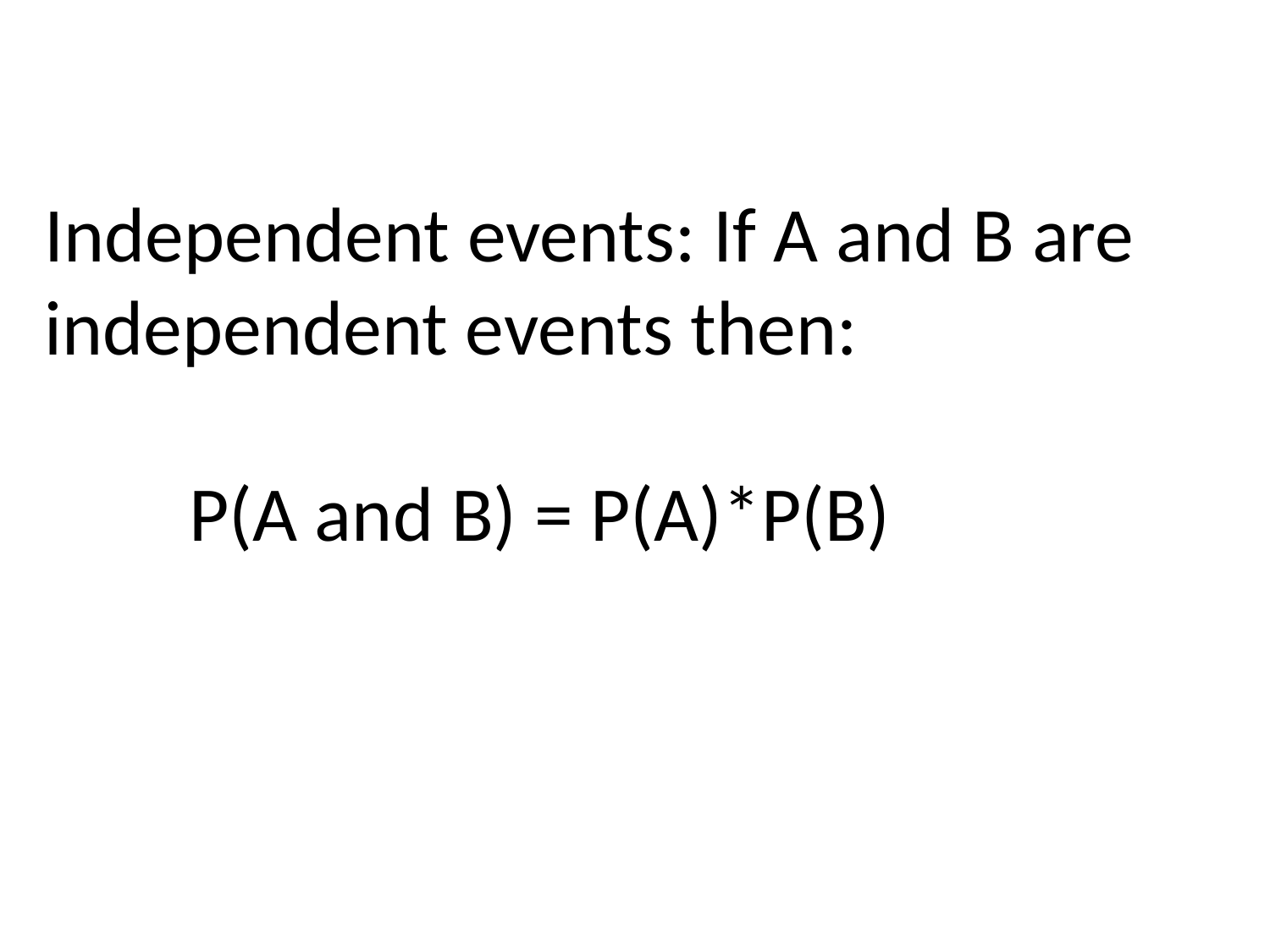

# Independent events: If A and B are independent events then: P(A and B) = P(A)*P(B)